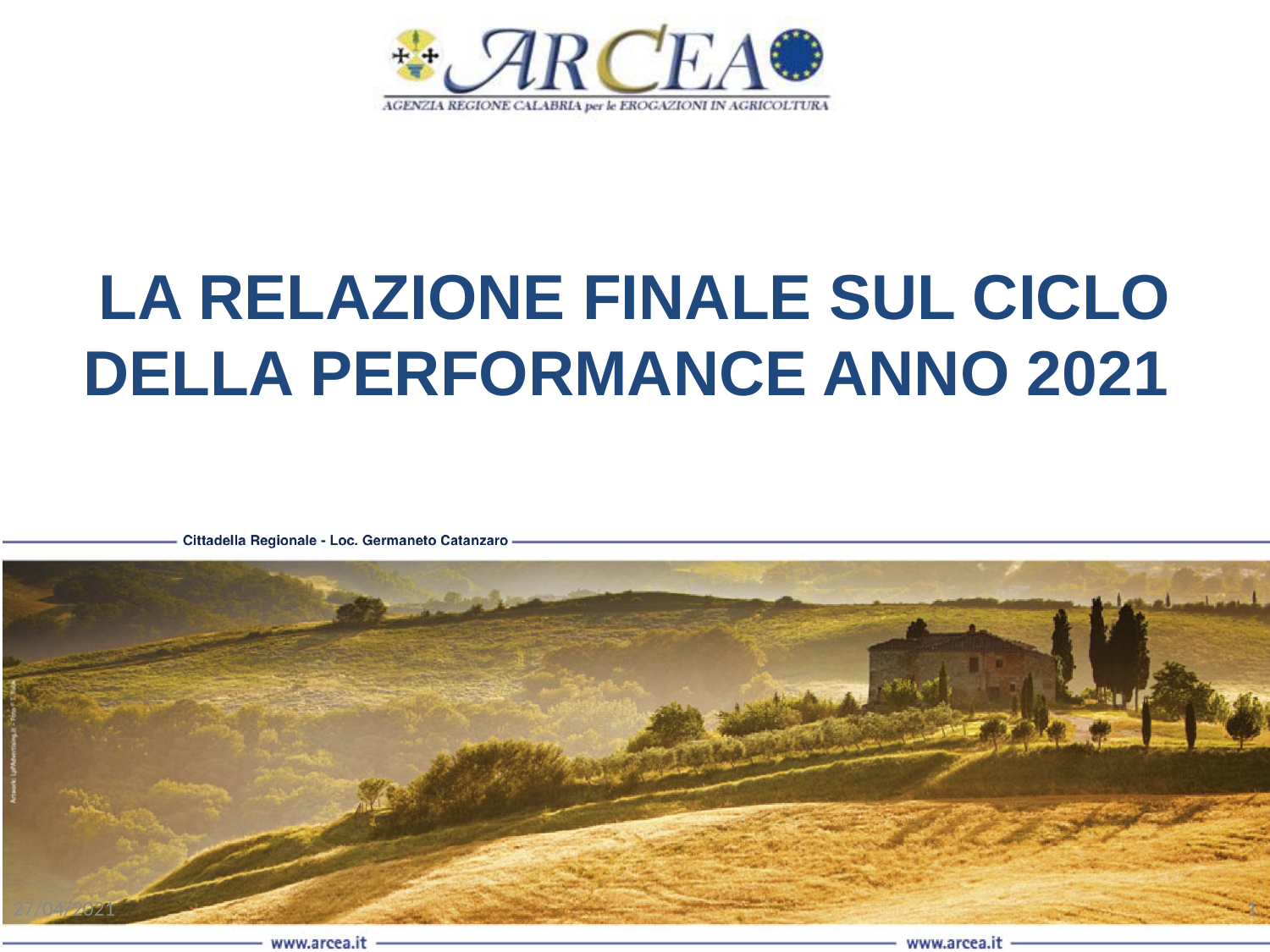

LA RELAZIONE FINALE SUL CICLO DELLA PERFORMANCE ANNO 2021

27/04/2021
1